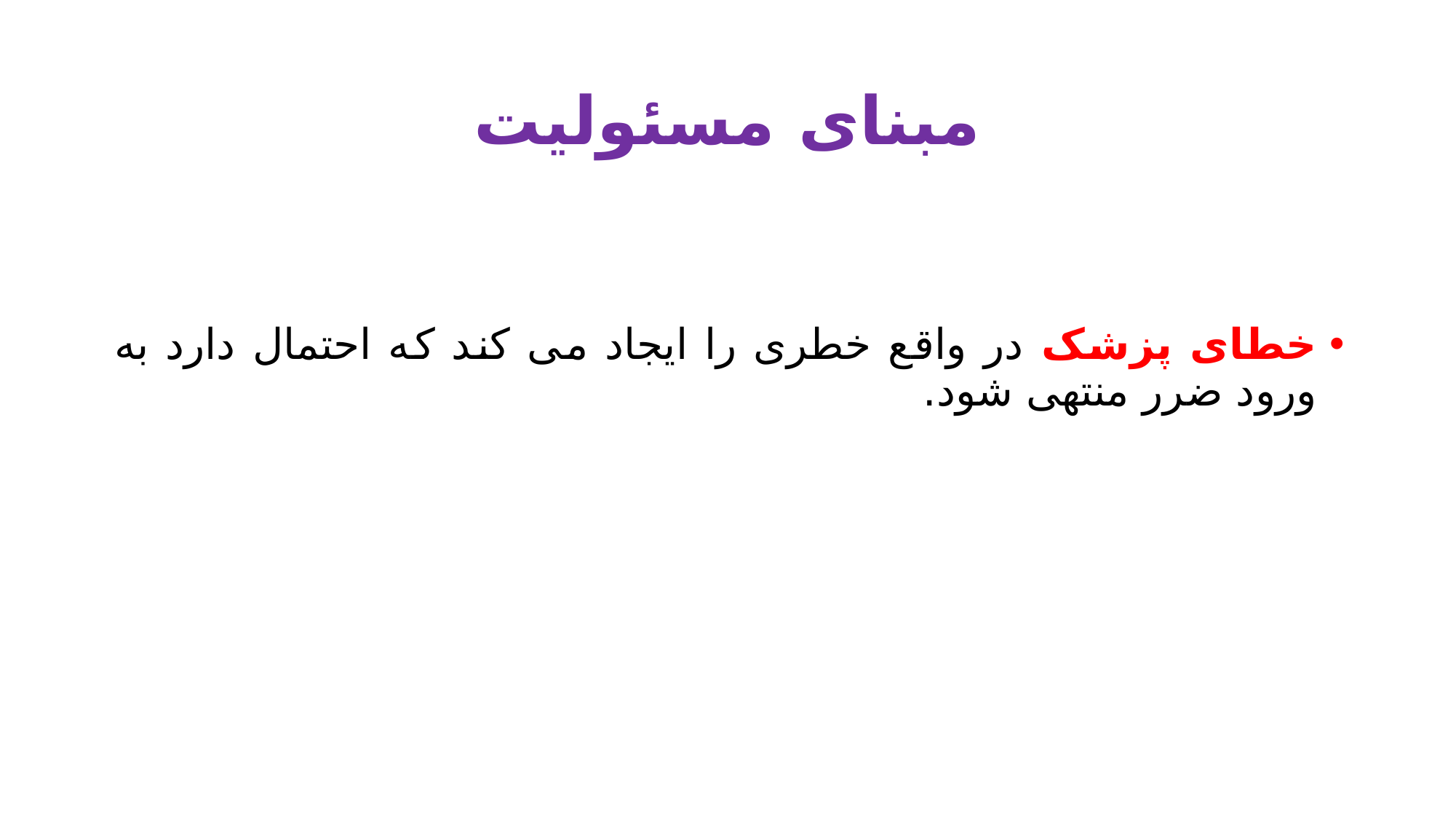

# مبنای مسئولیت
خطای پزشک در واقع خطری را ایجاد می کند که احتمال دارد به ورود ضرر منتهی شود.